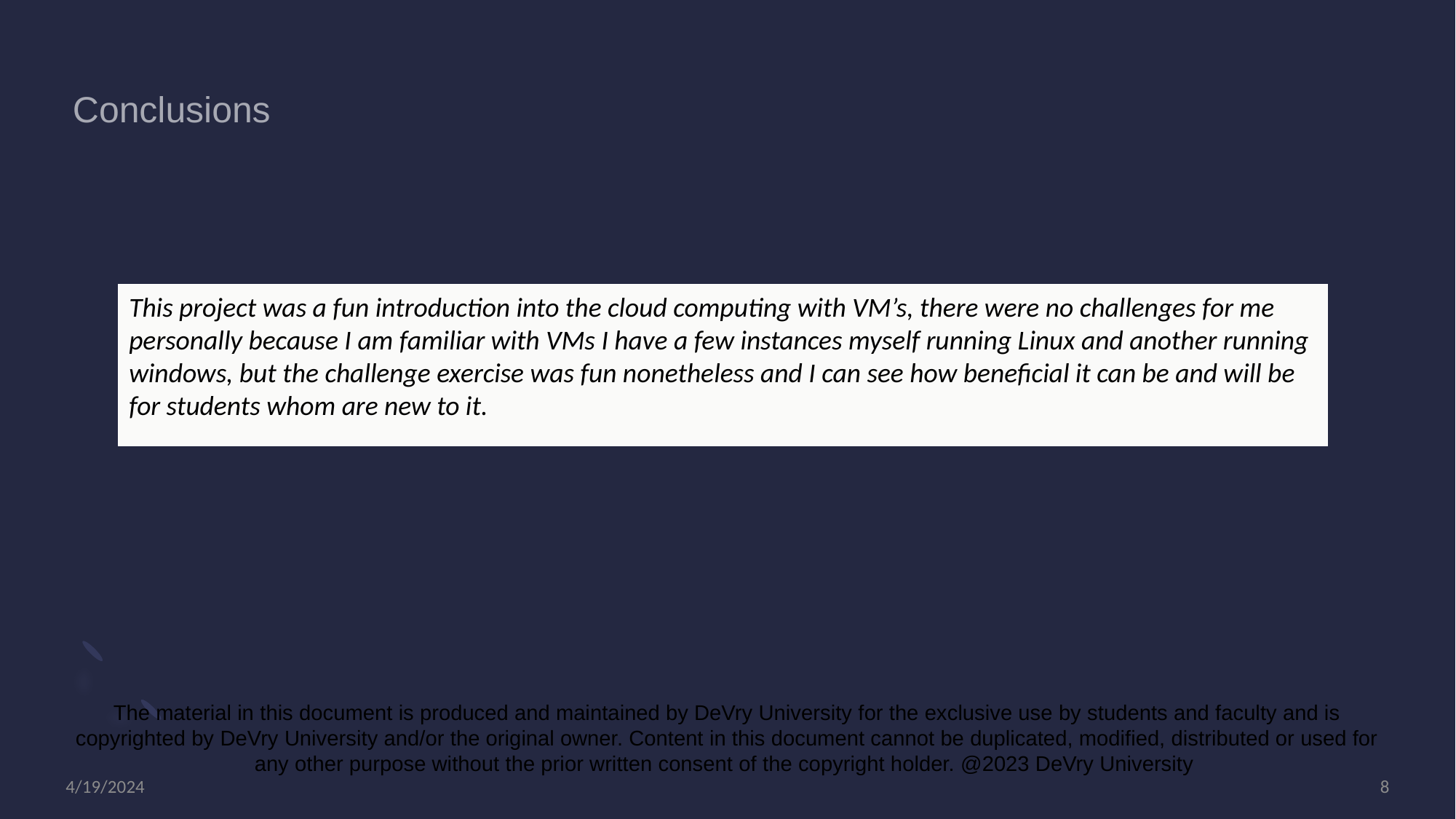

Conclusions

This project was a fun introduction into the cloud computing with VM’s, there were no challenges for me personally because I am familiar with VMs I have a few instances myself running Linux and another running windows, but the challenge exercise was fun nonetheless and I can see how beneficial it can be and will be for students whom are new to it.
The material in this document is produced and maintained by DeVry University for the exclusive use by students and faculty and is copyrighted by DeVry University and/or the original owner. Content in this document cannot be duplicated, modified, distributed or used for any other purpose without the prior written consent of the copyright holder. @2023 DeVry University
4/19/2024
8